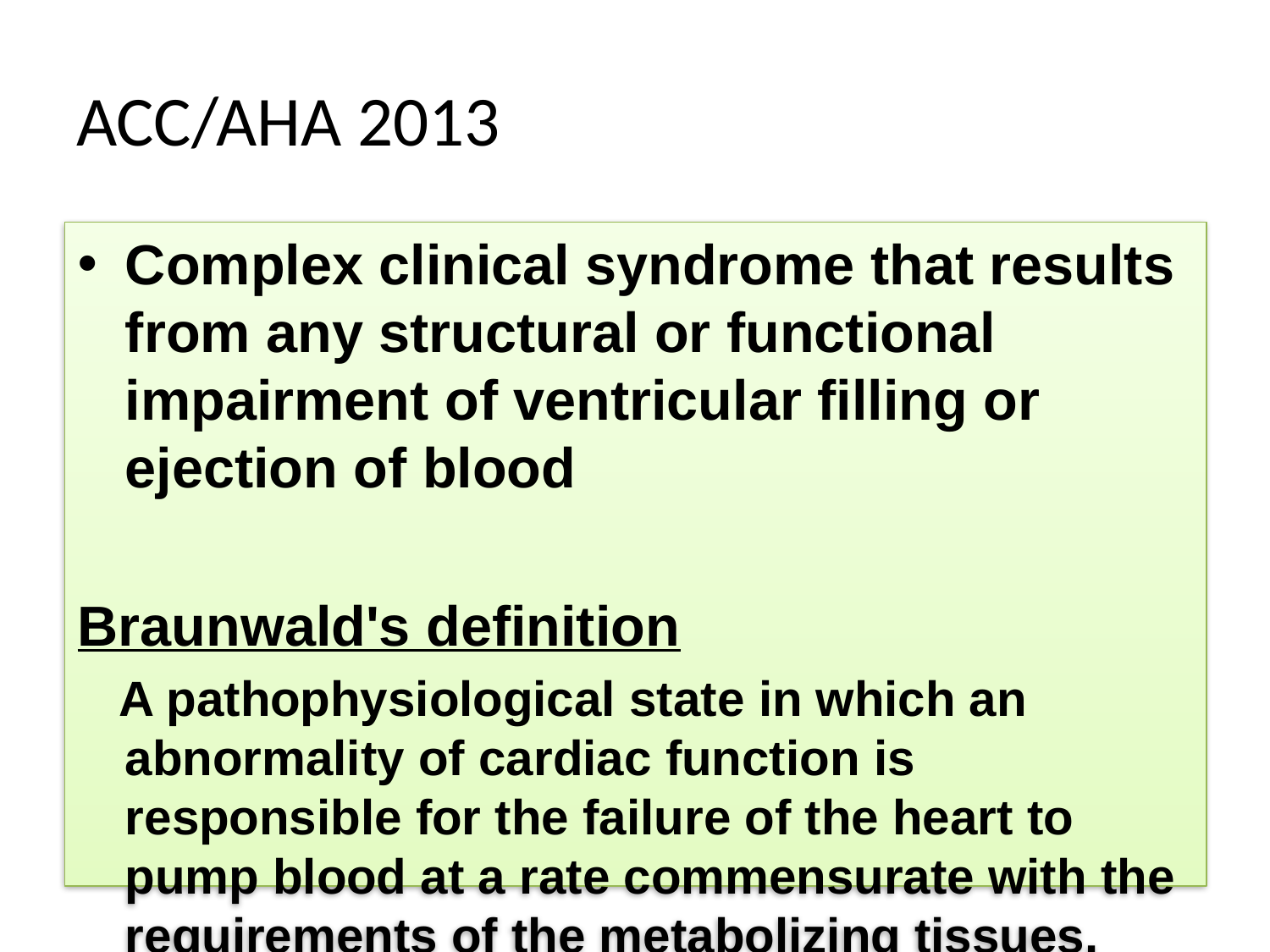

# ACC/AHA 2013
Complex clinical syndrome that results from any structural or functional impairment of ventricular filling or ejection of blood

Braunwald's definition
   A pathophysiological state in which an abnormality of cardiac function is responsible for the failure of the heart to pump blood at a rate commensurate with the requirements of the metabolizing tissues.